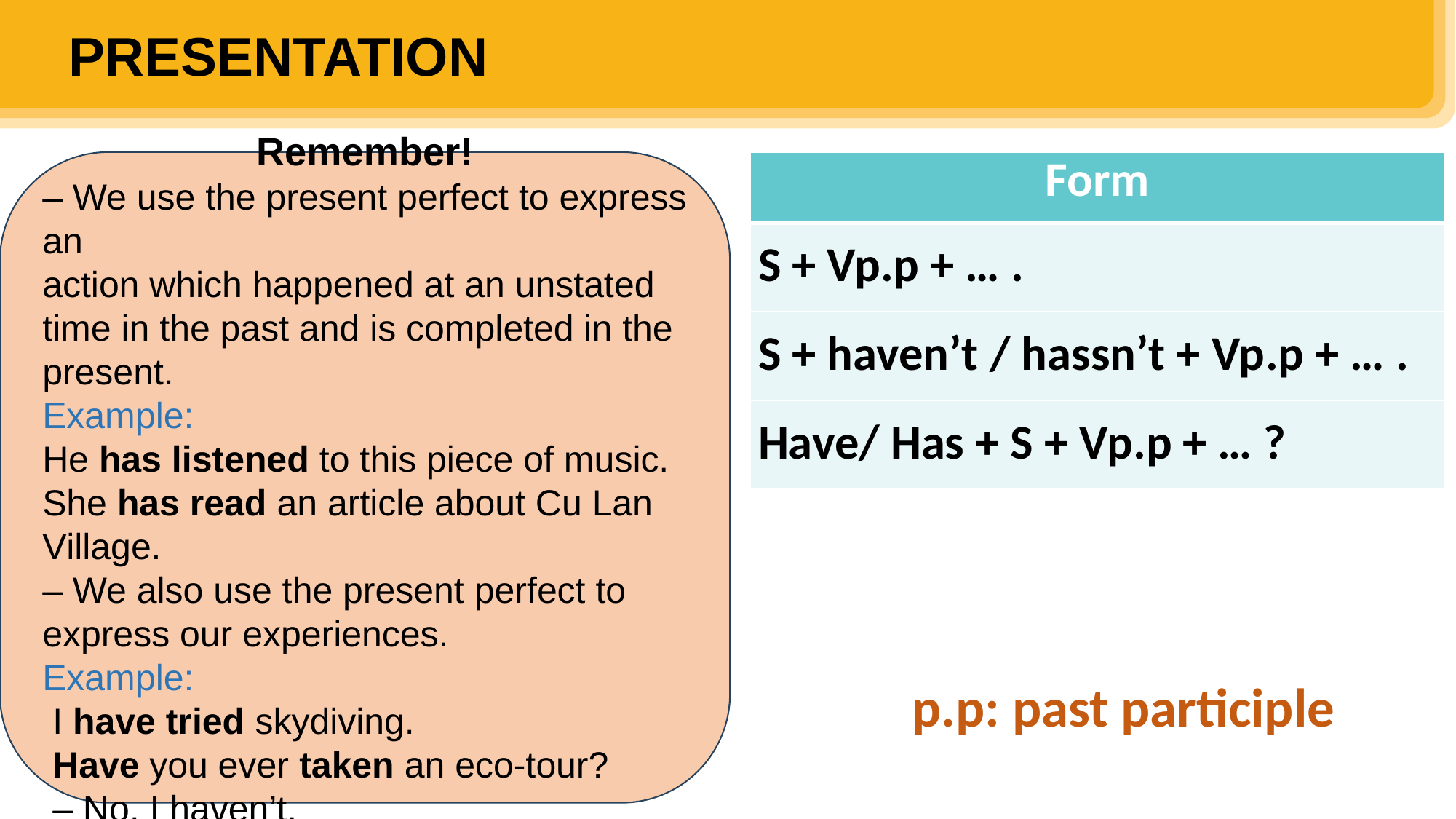

PRESENTATION
Remember!
– We use the present perfect to express an
action which happened at an unstated time in the past and is completed in the present.
Example:
He has listened to this piece of music.
She has read an article about Cu Lan Village.
– We also use the present perfect to
express our experiences.
Example:
 I have tried skydiving.
 Have you ever taken an eco-tour?
 – No, I haven’t.
| Form |
| --- |
| S + Vp.p + … . |
| S + haven’t / hassn’t + Vp.p + … . |
| Have/ Has + S + Vp.p + … ? |
p.p: past participle